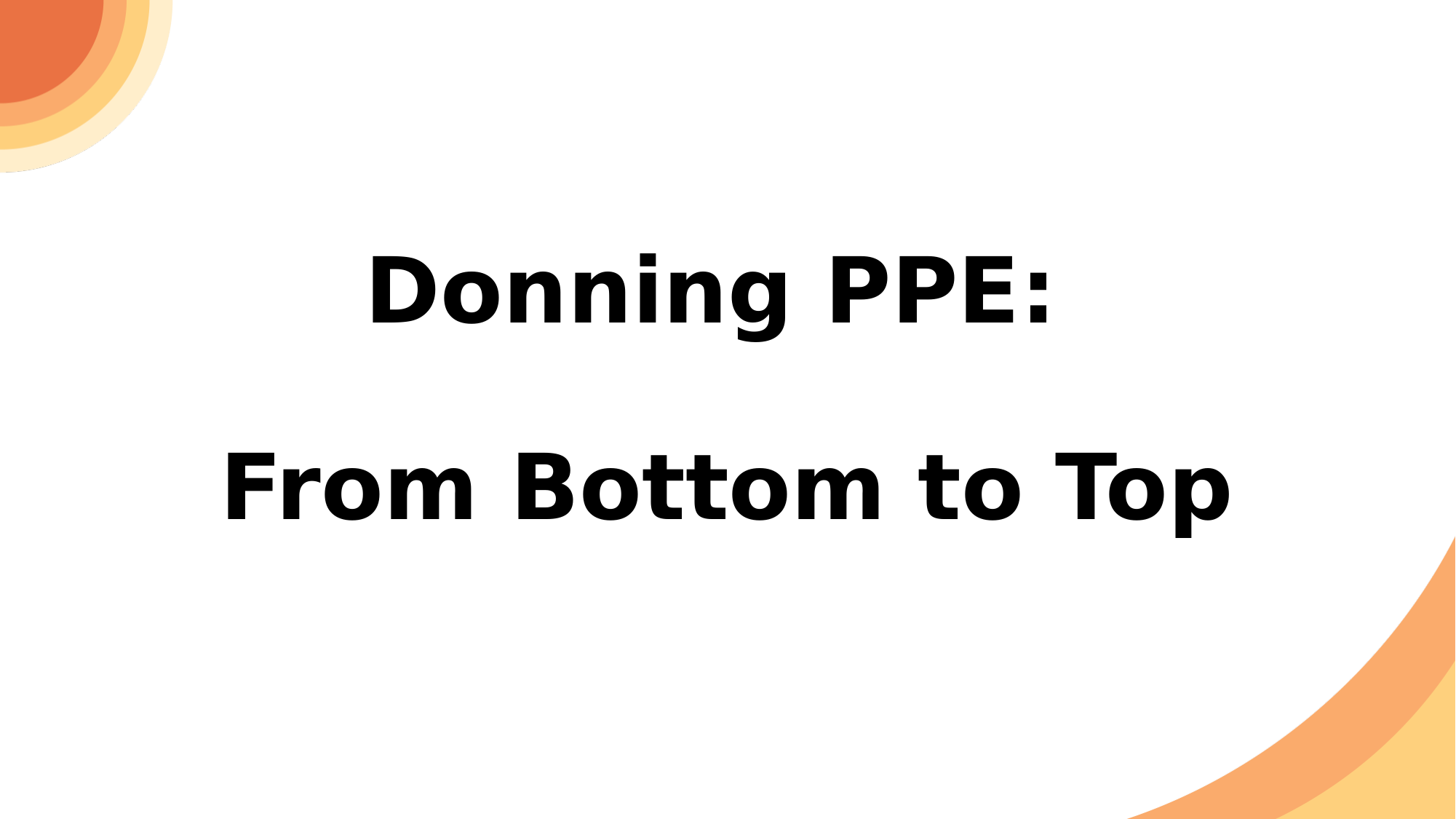

# Donning PPE: From Bottom to Top